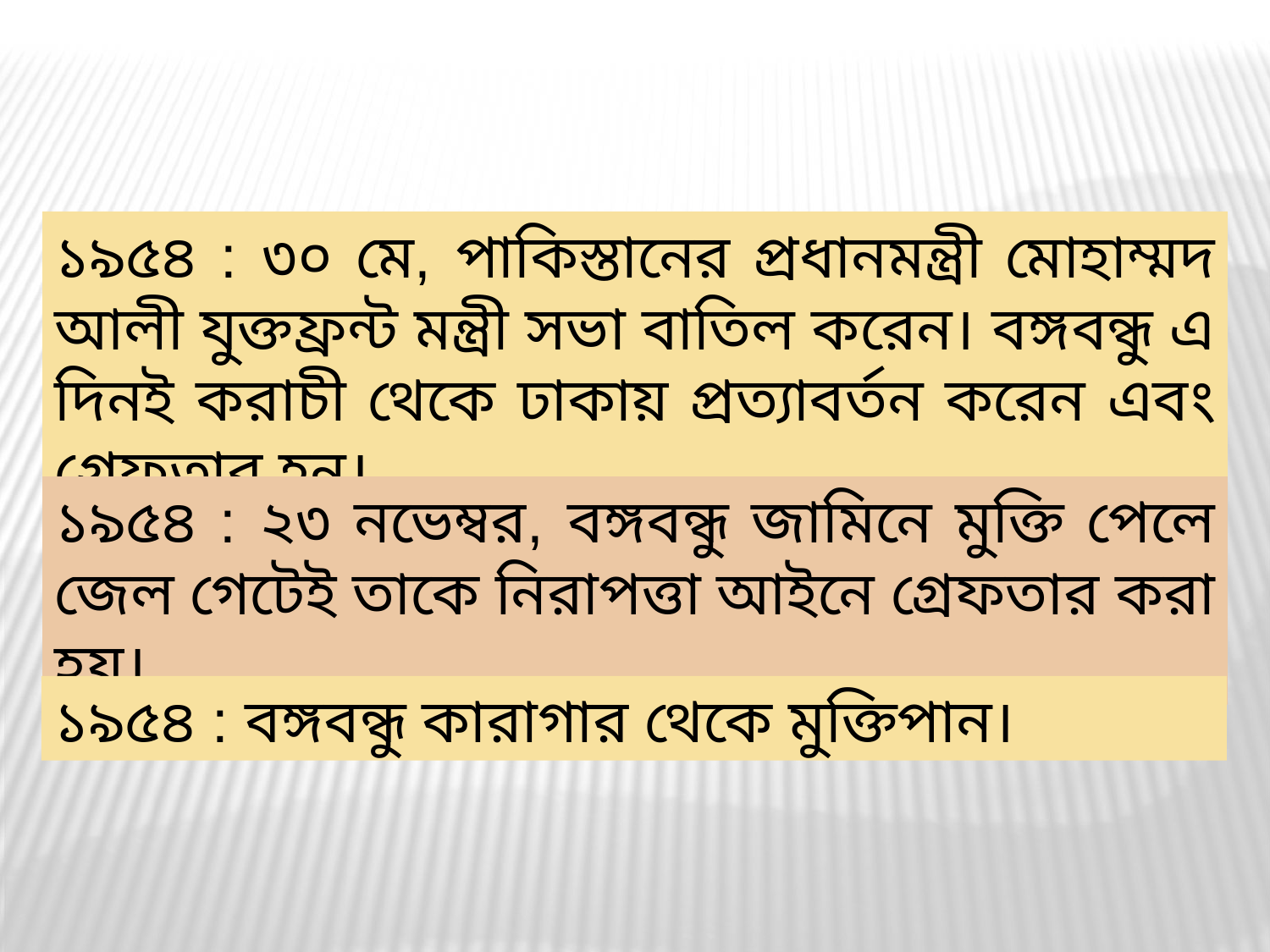

১৯৫৪ : ৩০ মে, পাকিস্তানের প্রধানমন্ত্রী মোহাম্মদ আলী যুক্তফ্রন্ট মন্ত্রী সভা বাতিল করেন। বঙ্গবন্ধু এ দিনই করাচী থেকে ঢাকায় প্রত্যাবর্তন করেন এবং গ্রেফতার হন।
১৯৫৪ : ২৩ নভেম্বর, বঙ্গবন্ধু জামিনে মুক্তি পেলে জেল গেটেই তাকে নিরাপত্তা আইনে গ্রেফতার করা হয়।
১৯৫৪ : বঙ্গবন্ধু কারাগার থেকে মুক্তিপান।